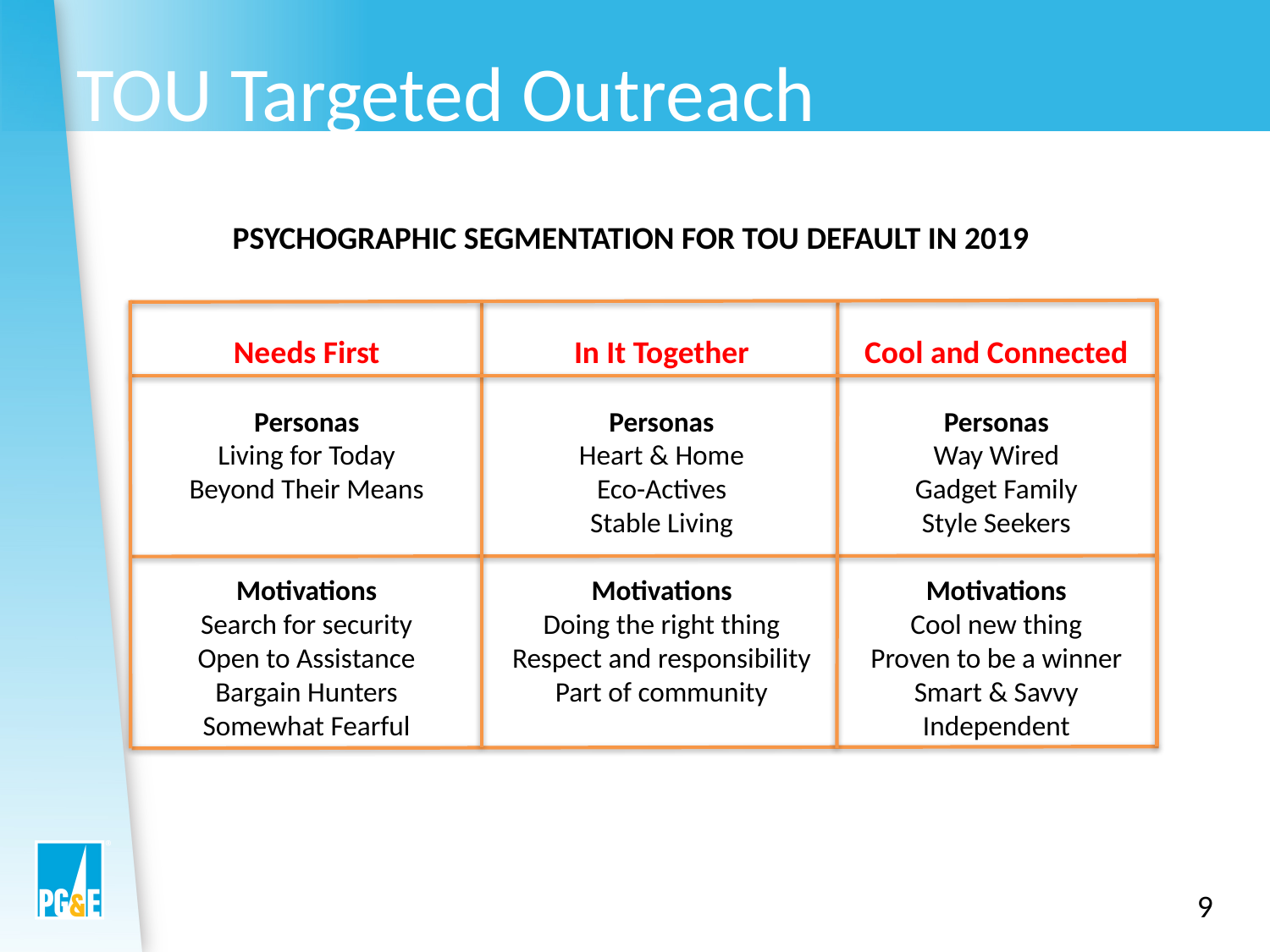

TOU Targeted Outreach
PSYCHOGRAPHIC SEGMENTATION FOR TOU DEFAULT IN 2019
Needs First

Personas
Living for Today
Beyond Their Means

Motivations
Search for security
Open to Assistance
Bargain Hunters
Somewhat Fearful
In It Together

Personas
Heart & Home
Eco-Actives
Stable Living

Motivations
Doing the right thing
Respect and responsibility
Part of community
Cool and Connected

Personas
Way Wired
Gadget Family
Style Seekers

Motivations
Cool new thing
Proven to be a winner
Smart & Savvy
Independent